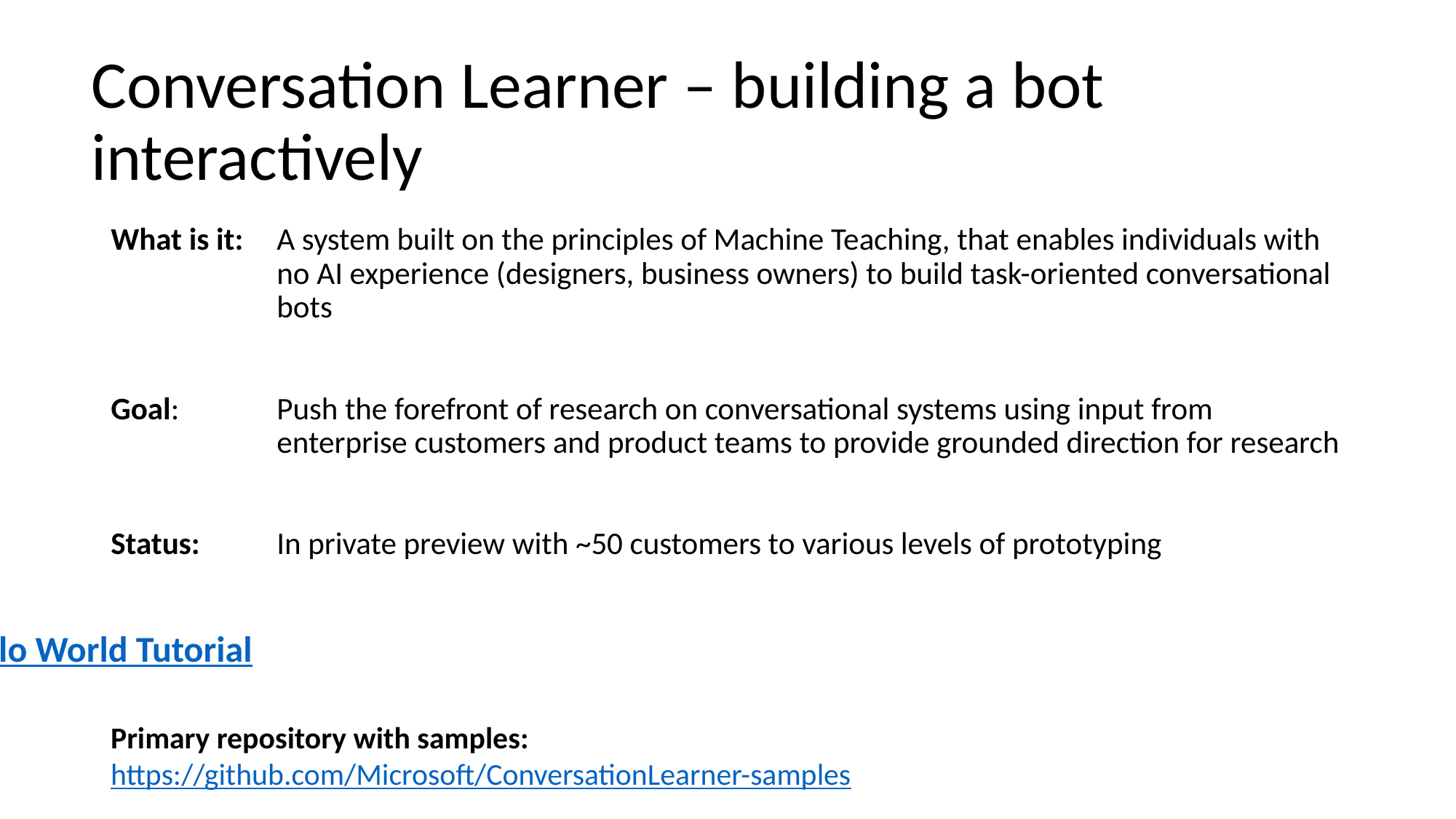

# Conversation Learner – building a bot interactively
What is it:	A system built on the principles of Machine Teaching, that enables individuals with no AI experience (designers, business owners) to build task-oriented conversational bots

Goal: 	Push the forefront of research on conversational systems using input from enterprise customers and product teams to provide grounded direction for research

Status:	In private preview with ~50 customers to various levels of prototyping

Hello World Tutorial
Primary repository with samples:
https://github.com/Microsoft/ConversationLearner-samples